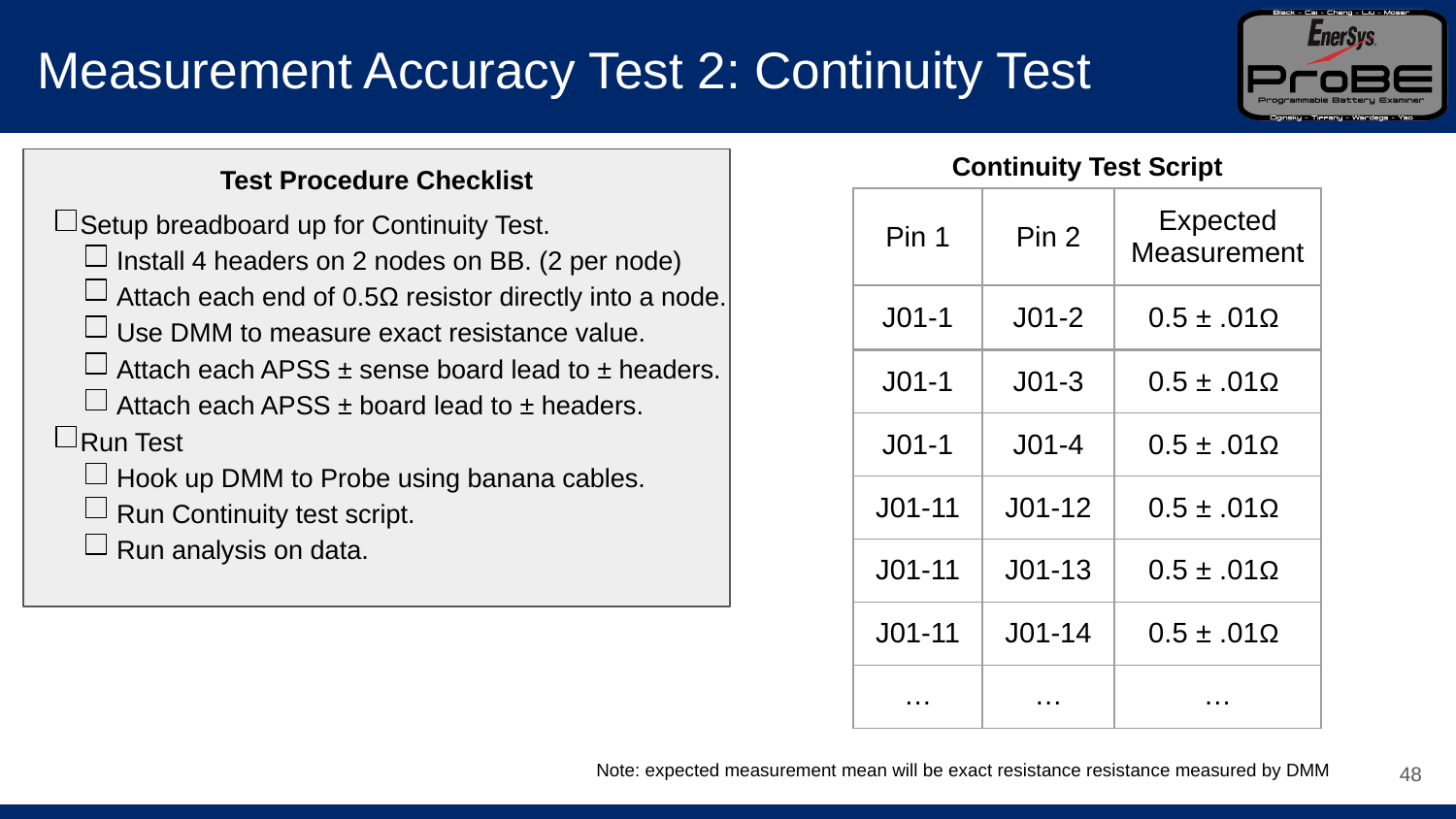

# Measurement Accuracy Test 2: Continuity Test

Continuity Test Script

Test Procedure Checklist
Setup breadboard up for Continuity Test.
     Install 4 headers on 2 nodes on BB. (2 per node)
     Attach each end of 0.5Ω resistor directly into a node.
     Use DMM to measure exact resistance value.
     Attach each APSS ± sense board lead to ± headers.
     Attach each APSS ± board lead to ± headers.
Run Test
     Hook up DMM to Probe using banana cables.
     Run Continuity test script.
     Run analysis on data.
| Pin 1 | Pin 2 | Expected Measurement |
| --- | --- | --- |
| J01-1 | J01-2 | 0.5 ± .01Ω |
| J01-1 | J01-3 | 0.5 ± .01Ω |
| J01-1 | J01-4 | 0.5 ± .01Ω |
| J01-11 | J01-12 | 0.5 ± .01Ω |
| J01-11 | J01-13 | 0.5 ± .01Ω |
| J01-11 | J01-14 | 0.5 ± .01Ω |
| … | … | … |

48
Note: expected measurement mean will be exact resistance resistance measured by DMM